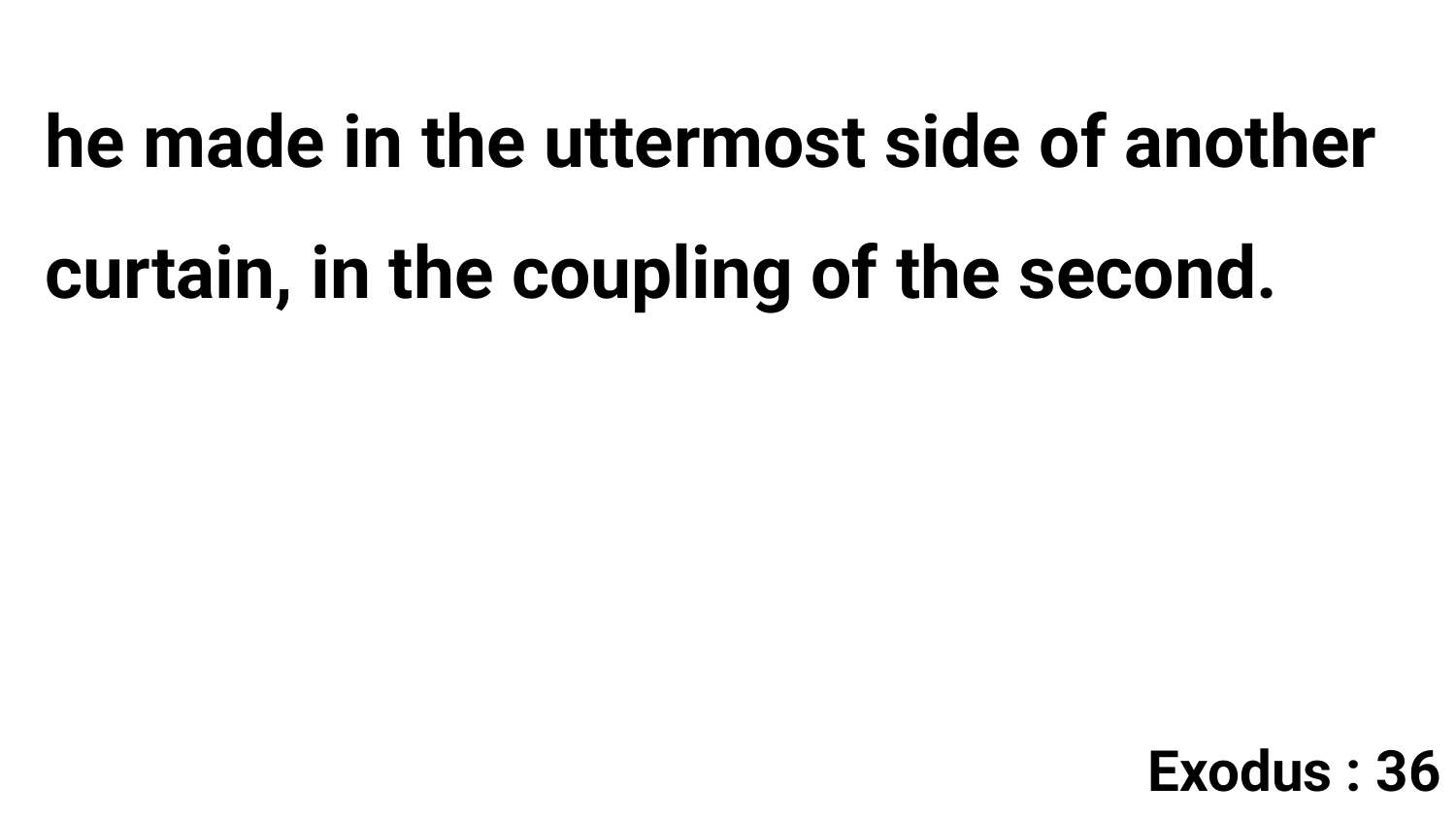

he made in the uttermost side of another curtain, in the coupling of the second.
Exodus : 36